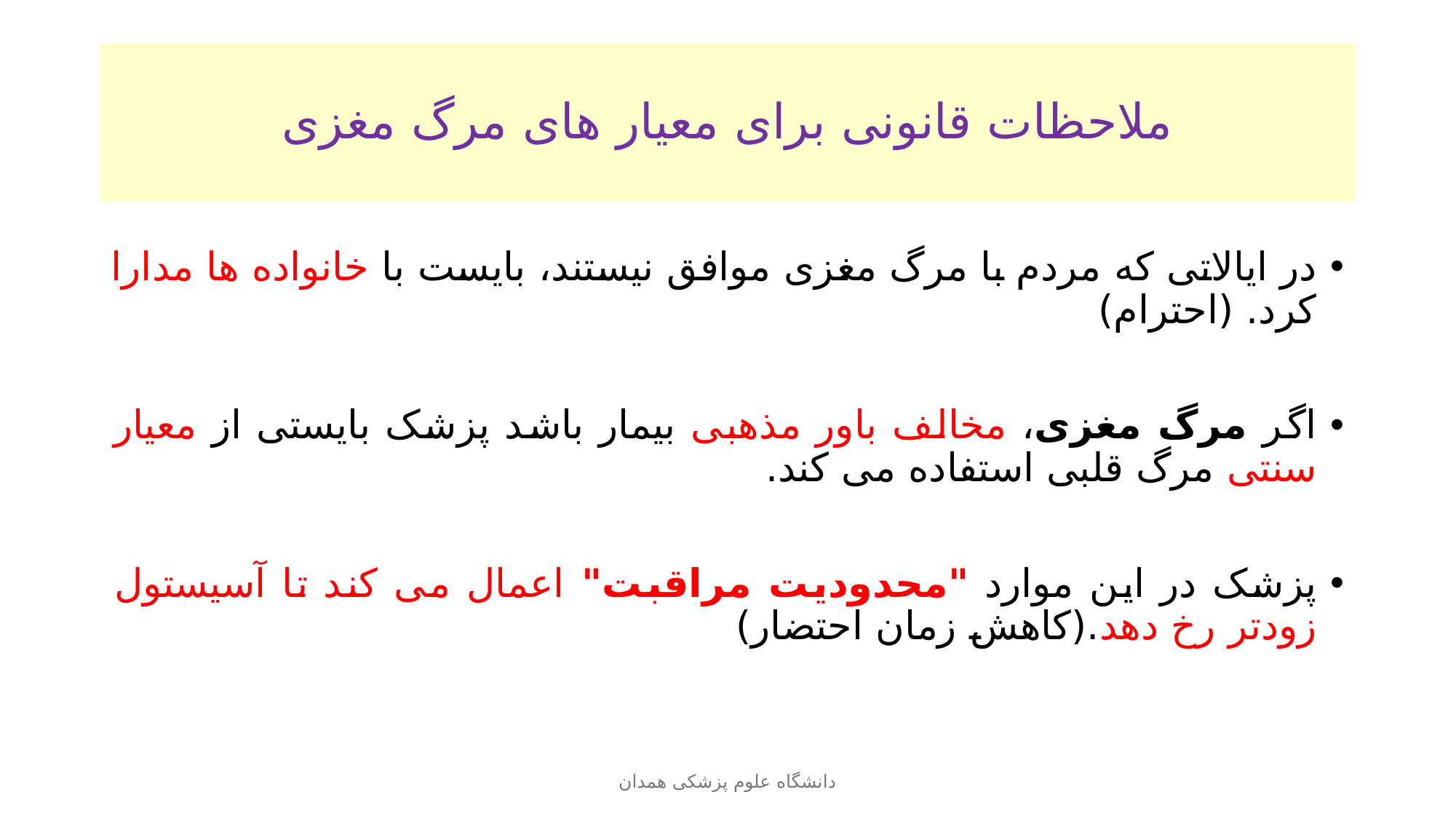

# ملاحظات قانونی برای معیار های مرگ مغزی
در ایالاتی که مردم با مرگ مغزی موافق نیستند، بایست با خانواده ها مدارا کرد. (احترام)

اگر مرگ مغزی، مخالف باور مذهبی بیمار باشد پزشک بایستی از معیار سنتی مرگ قلبی استفاده می کند.

پزشک در این موارد "محدودیت مراقبت" اعمال می کند تا آسیستول زودتر رخ دهد.(کاهش زمان احتضار)
دانشگاه علوم پزشکی همدان